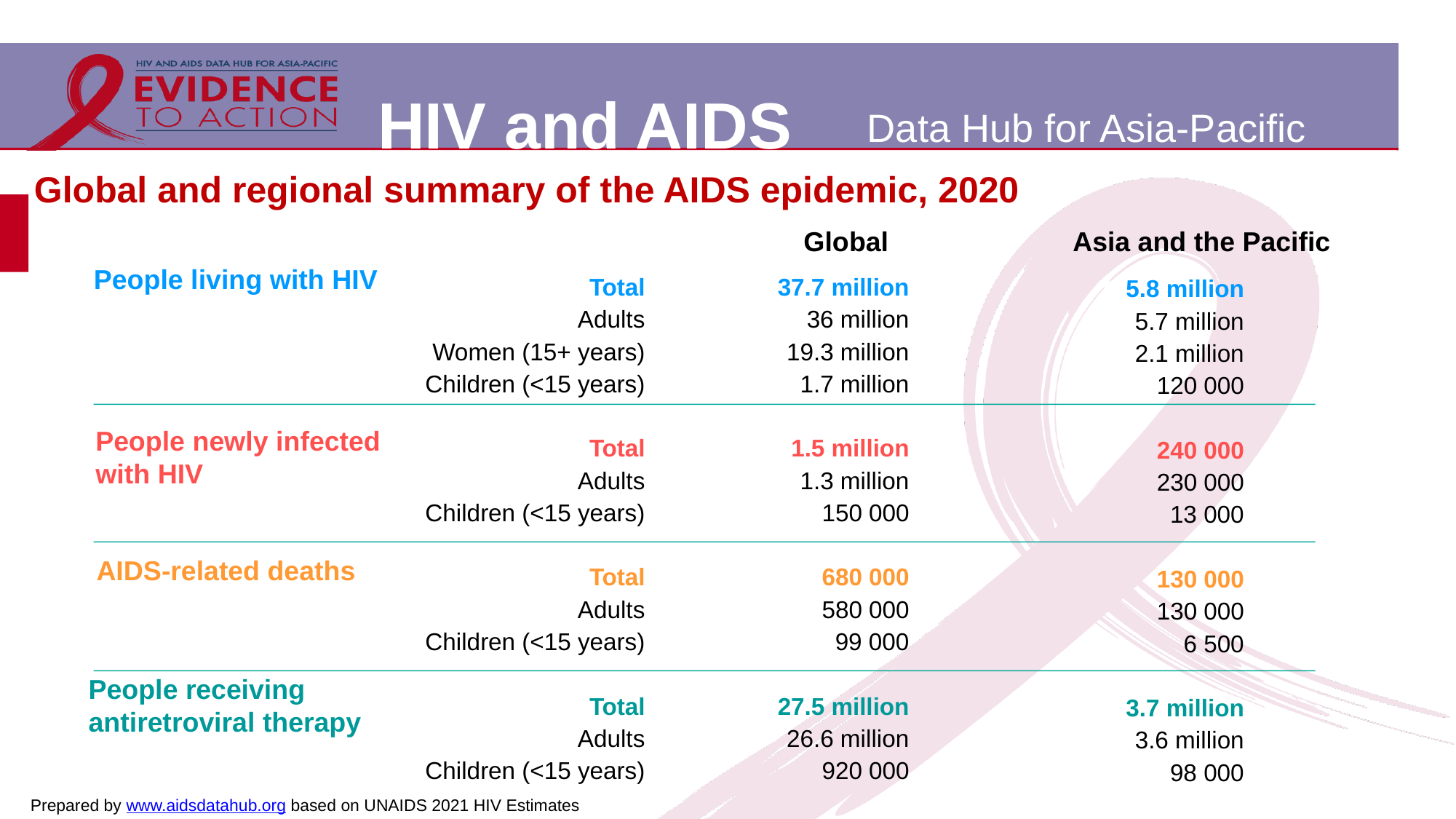

# Global and regional summary of the AIDS epidemic, 2020
Global
Asia and the Pacific
People living with HIV
Total
Adults
Women (15+ years)
Children (<15 years)

Total
Adults
Children (<15 years)

Total
Adults
Children (<15 years)

Total
Adults
Children (<15 years)
37.7 million
36 million
19.3 million
  1.7 million

1.5 million
1.3 million
150 000

680 000
580 000
  99 000

27.5 million
26.6 million
920 000

People newly infected
with HIV

AIDS-related deaths

5.8 million
5.7 million
2.1 million
  120 000

240 000
230 000
  13 000

130 000
130 000
    6 500

3.7 million
3.6 million
98 000
People receiving antiretroviral therapy
Prepared by www.aidsdatahub.org based on UNAIDS 2021 HIV Estimates